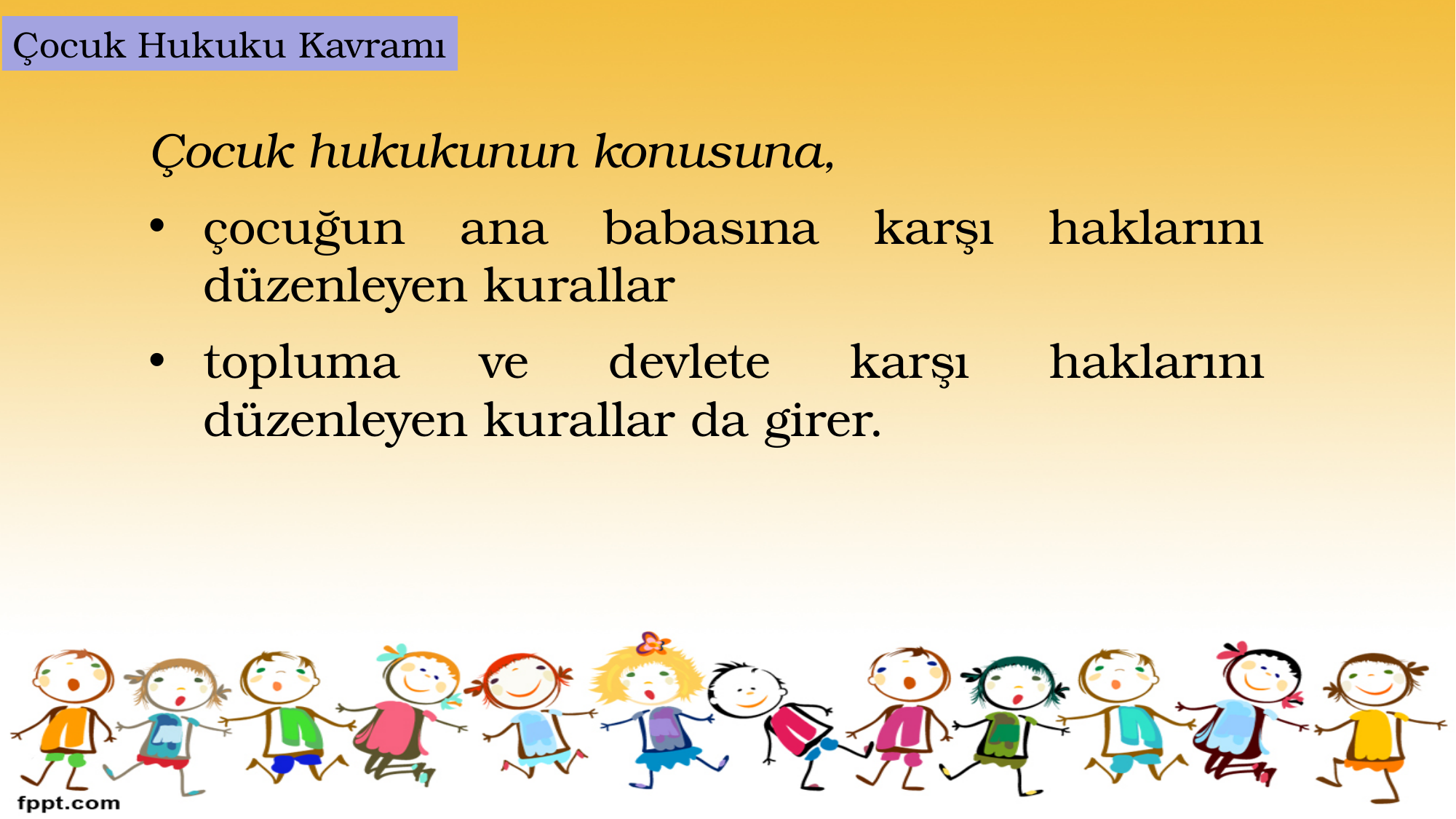

Çocuk Hukuku Kavramı
Çocuk hukukunun konusuna,

çocuğun ana babasına karşı haklarını düzenleyen kurallar

topluma ve devlete karşı haklarını düzenleyen kurallar da girer.